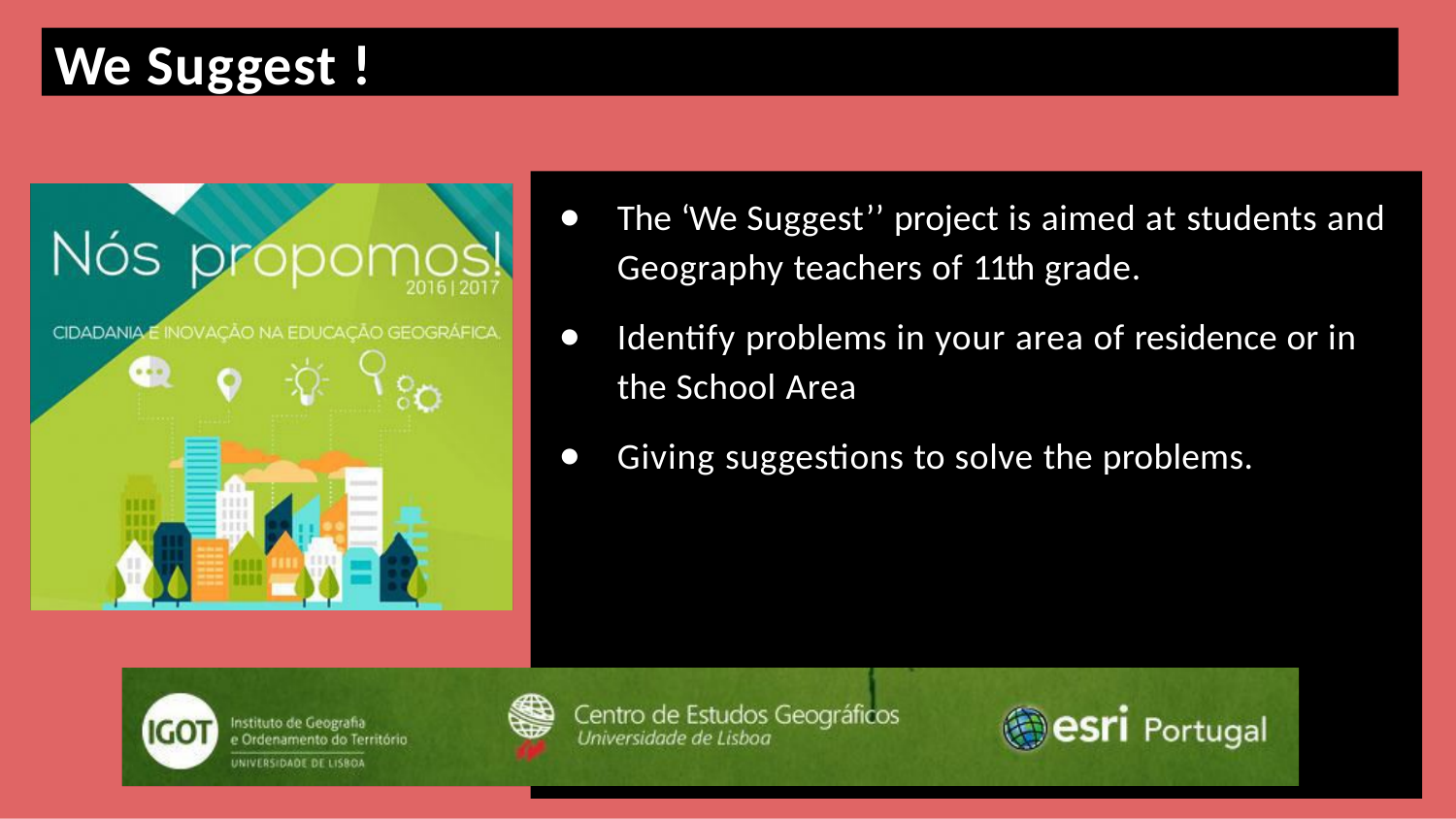

We Suggest !

The ‘We Suggest’’ project is aimed at students and Geography teachers of 11th grade.
Identify problems in your area of residence or in the School Area
Giving suggestions to solve the problems.